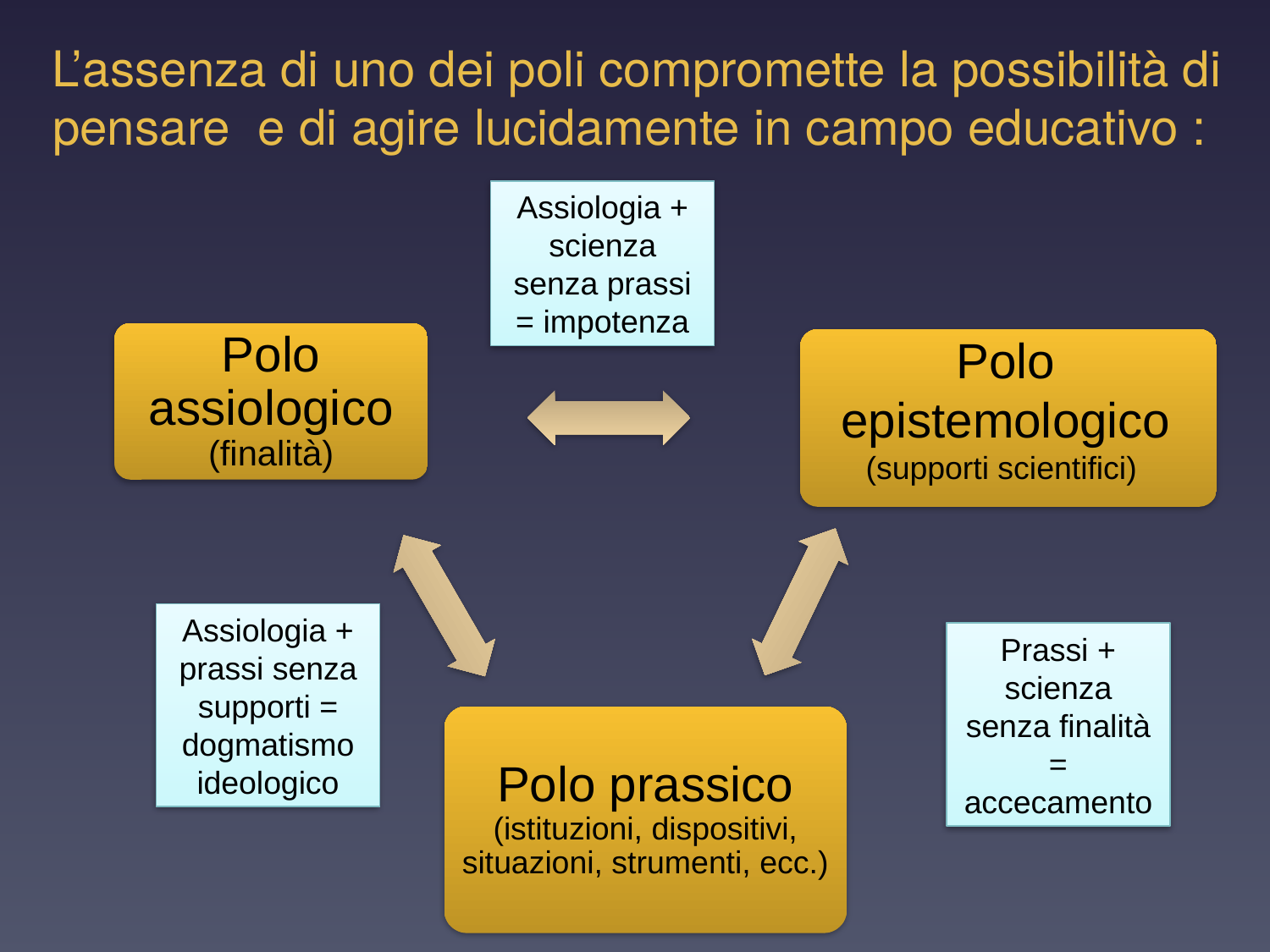

L’assenza di uno dei poli compromette la possibilità di pensare  e di agire lucidamente in campo educativo :

Assiologia + scienza senza prassi = impotenza
Polo epistemologico (supporti scientifici)

Polo assiologico (finalità)

Assiologia + prassi senza supporti = dogmatismo ideologico
Prassi + scienza senza finalità = accecamento

Polo prassico (istituzioni, dispositivi, situazioni, strumenti, ecc.)